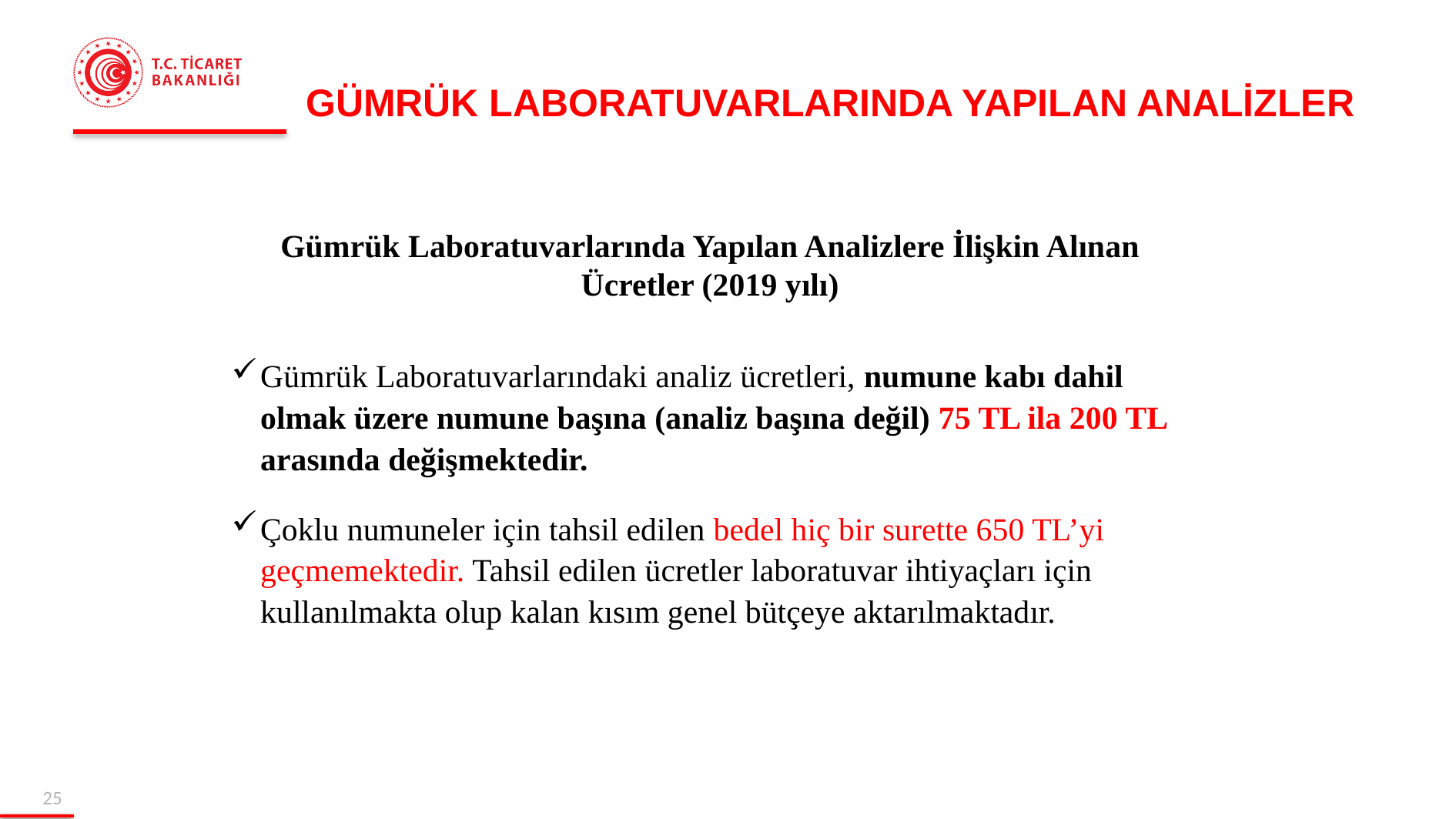

# GÜMRÜK LABORATUVARLARINDA YAPILAN ANALİZLER
Gümrük Laboratuvarlarında Yapılan Analizlere İlişkin Alınan Ücretler (2019 yılı)
Gümrük Laboratuvarlarındaki analiz ücretleri, numune kabı dahil olmak üzere numune başına (analiz başına değil) 75 TL ila 200 TL arasında değişmektedir.
Çoklu numuneler için tahsil edilen bedel hiç bir surette 650 TL’yi geçmemektedir. Tahsil edilen ücretler laboratuvar ihtiyaçları için kullanılmakta olup kalan kısım genel bütçeye aktarılmaktadır.
25